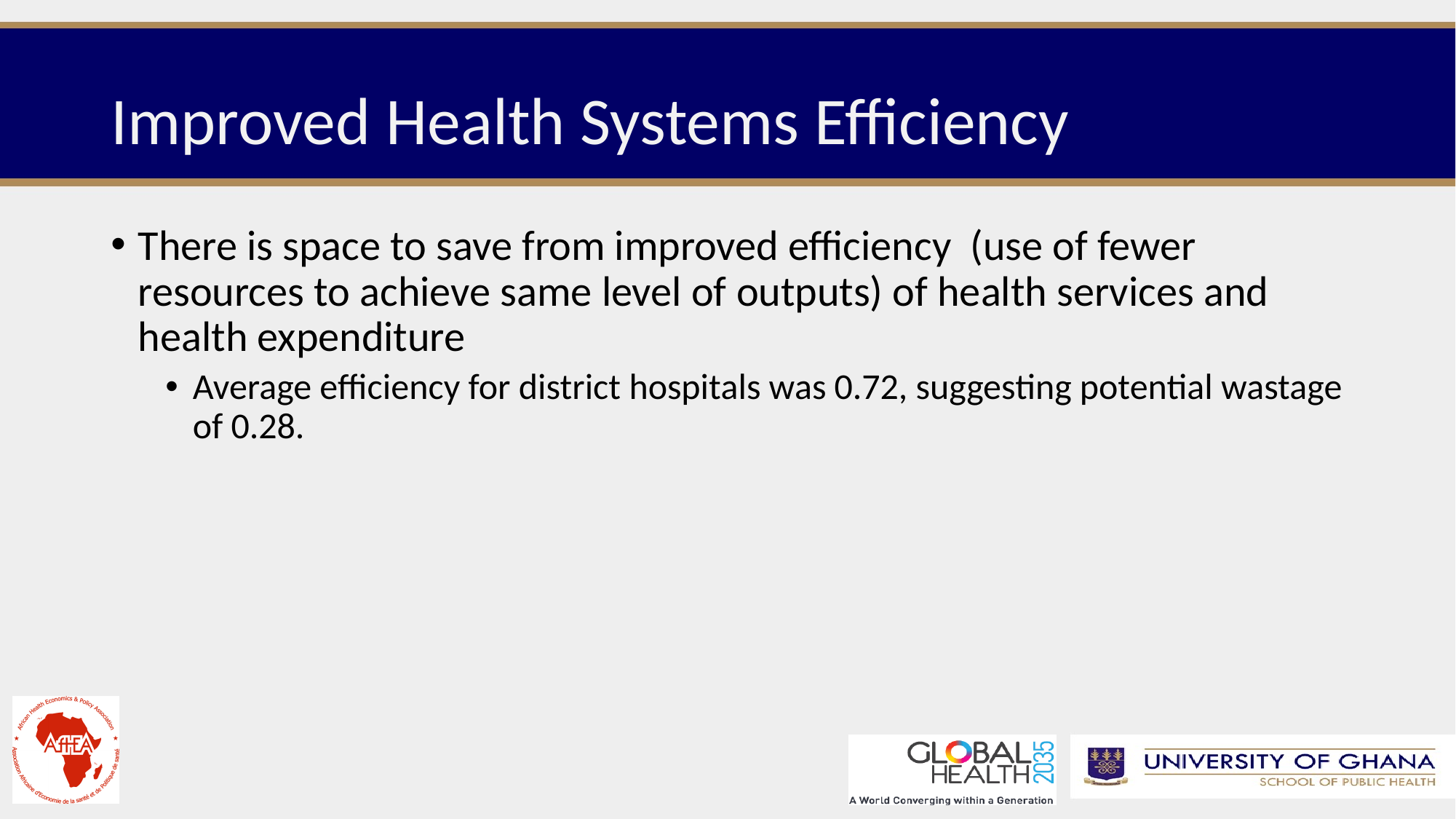

# Improved Health Systems Efficiency
There is space to save from improved efficiency  (use of fewer resources to achieve same level of outputs) of health services and health expenditure
Average efficiency for district hospitals was 0.72, suggesting potential wastage of 0.28.